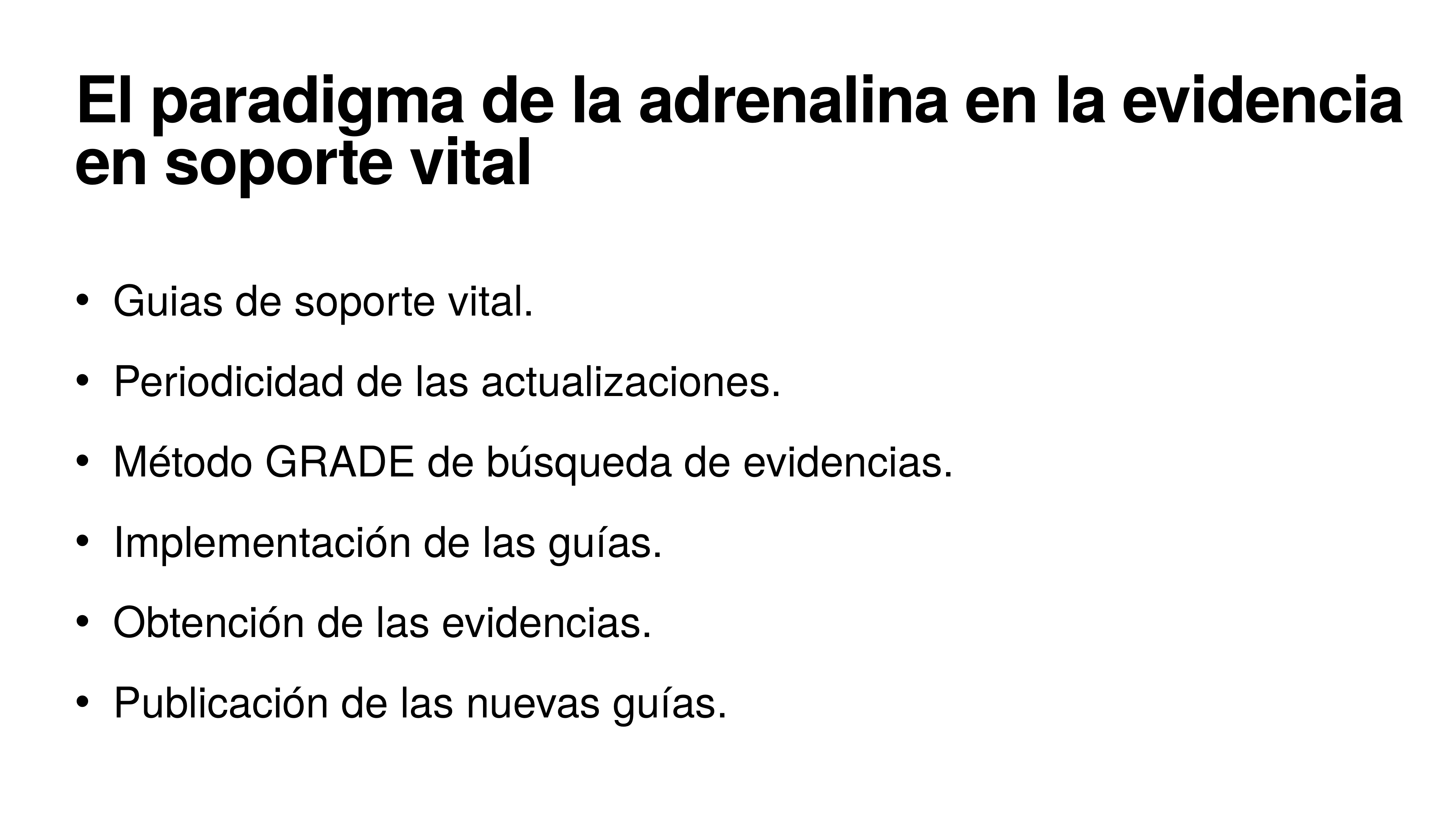

El paradigma de la adrenalina en la evidencia en soporte vital
Guias de soporte vital.
Periodicidad de las actualizaciones.
Método GRADE de búsqueda de evidencias.
Implementación de las guías.
Obtención de las evidencias.
Publicación de las nuevas guías.